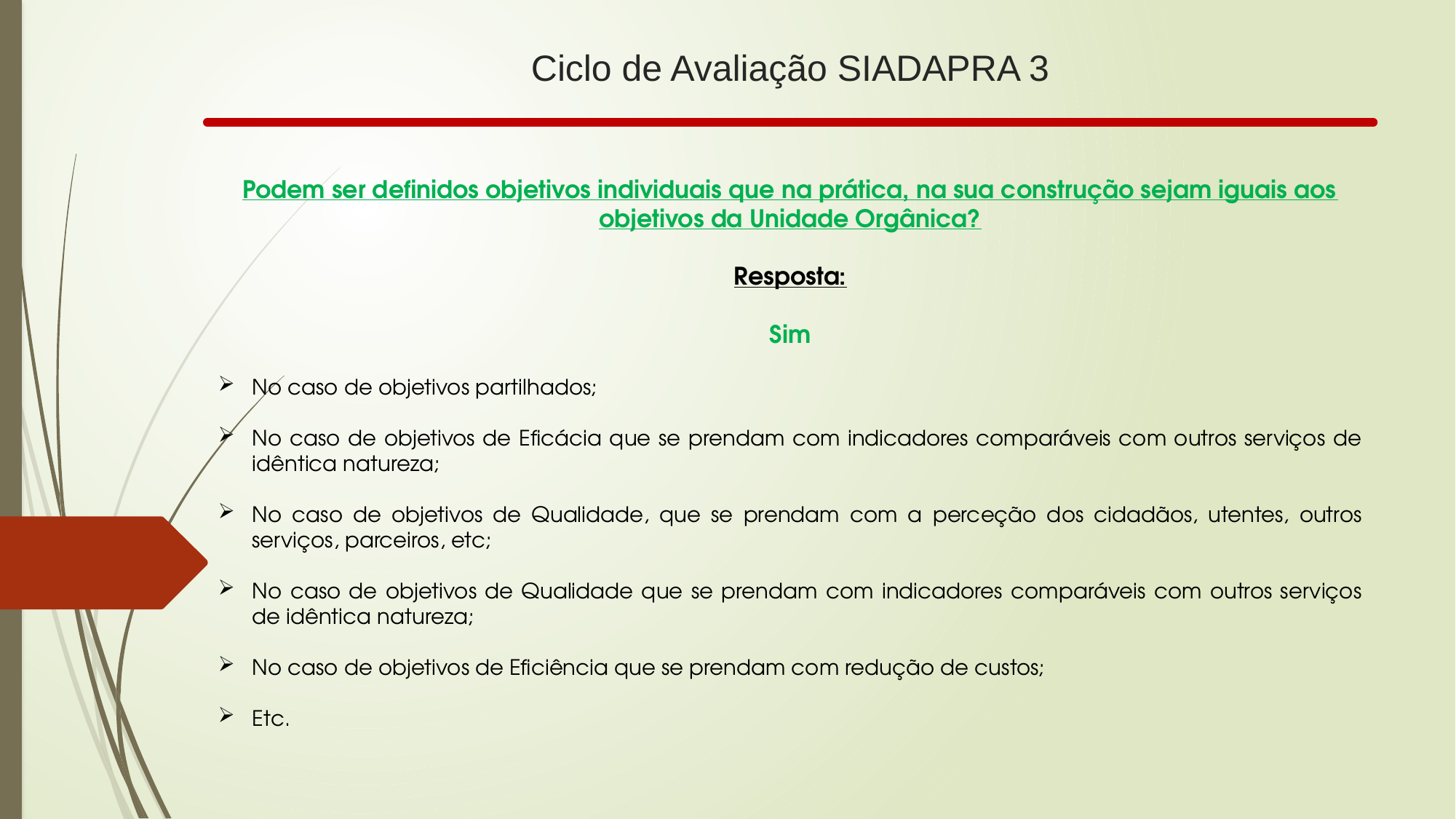

# Ciclo de Avaliação SIADAPRA 3
Podem ser definidos objetivos individuais que na prática, na sua construção sejam iguais aos objetivos da Unidade Orgânica?

Resposta:

Sim

No caso de objetivos partilhados;

No caso de objetivos de Eficácia que se prendam com indicadores comparáveis com outros serviços de idêntica natureza;

No caso de objetivos de Qualidade, que se prendam com a perceção dos cidadãos, utentes, outros serviços, parceiros, etc;

No caso de objetivos de Qualidade que se prendam com indicadores comparáveis com outros serviços de idêntica natureza;

No caso de objetivos de Eficiência que se prendam com redução de custos;

Etc.